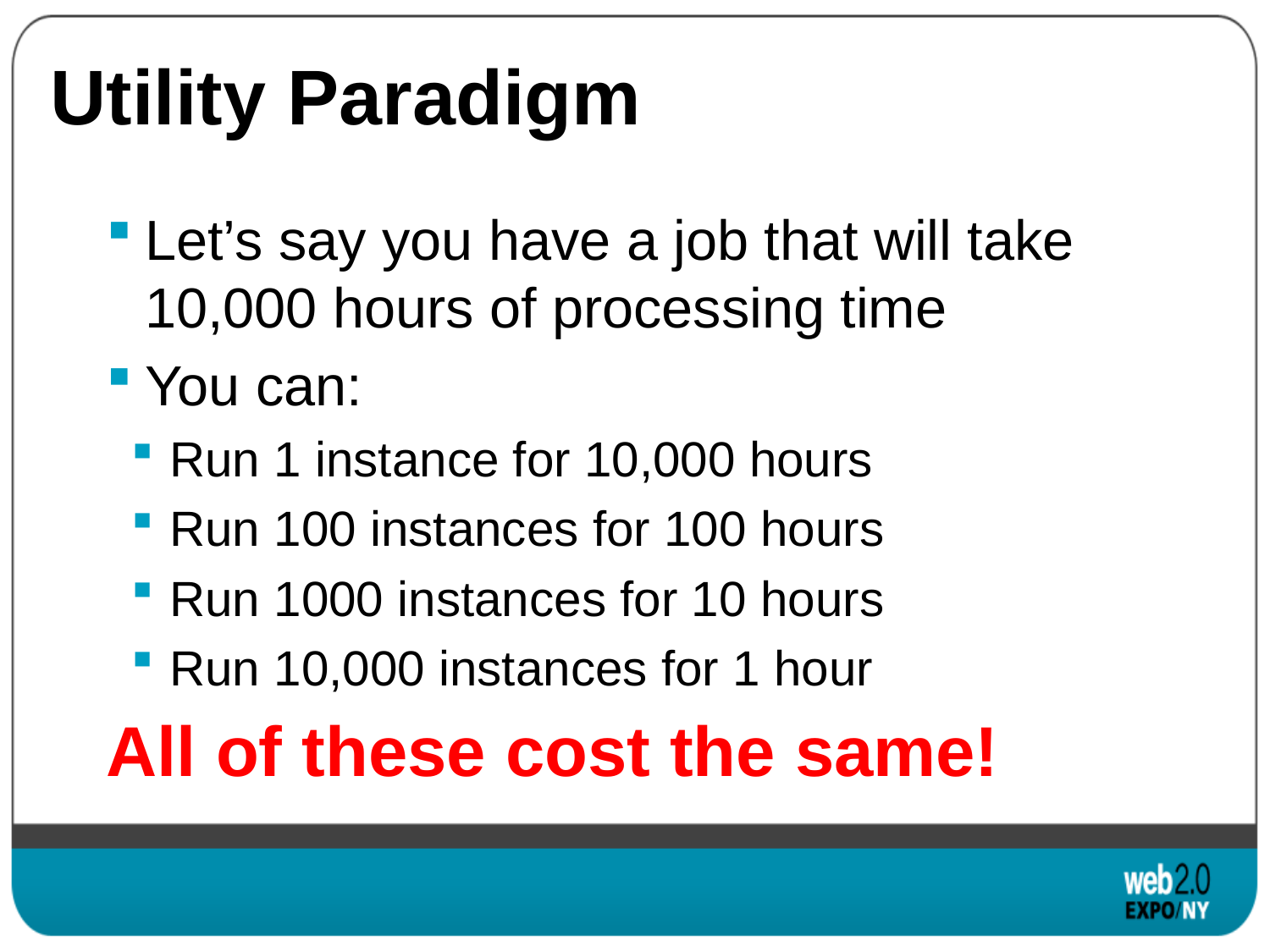

# Utility Paradigm
Let’s say you have a job that will take 10,000 hours of processing time
You can:
Run 1 instance for 10,000 hours
Run 100 instances for 100 hours
Run 1000 instances for 10 hours
Run 10,000 instances for 1 hour
All of these cost the same!